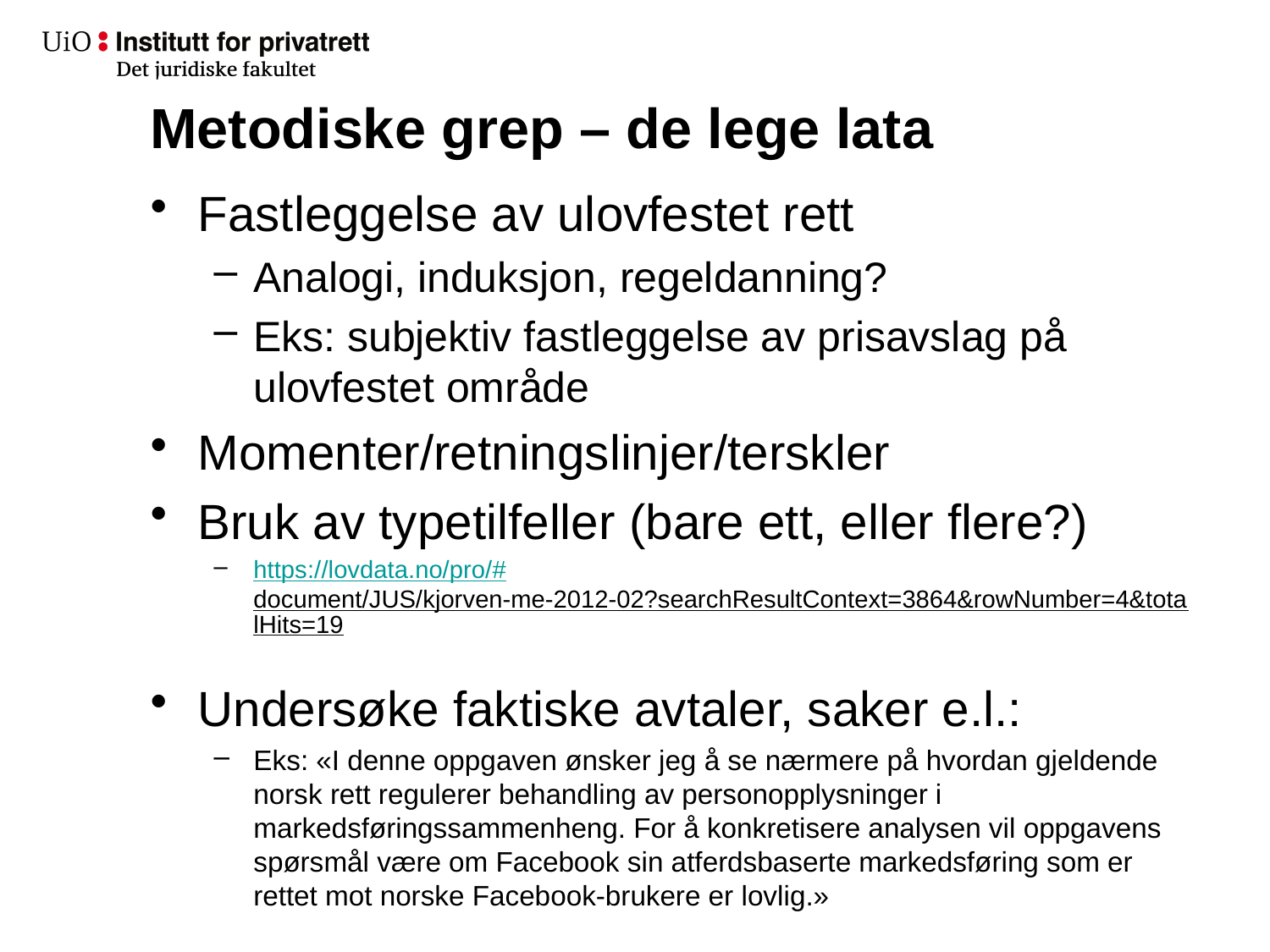

# Metodiske grep – de lege lata
Fastleggelse av ulovfestet rett
Analogi, induksjon, regeldanning?
Eks: subjektiv fastleggelse av prisavslag på ulovfestet område
Momenter/retningslinjer/terskler
Bruk av typetilfeller (bare ett, eller flere?)
https://lovdata.no/pro/#document/JUS/kjorven-me-2012-02?searchResultContext=3864&rowNumber=4&totalHits=19
Undersøke faktiske avtaler, saker e.l.:
Eks: «I denne oppgaven ønsker jeg å se nærmere på hvordan gjeldende norsk rett regulerer behandling av personopplysninger i markedsføringssammenheng. For å konkretisere analysen vil oppgavens spørsmål være om Facebook sin atferdsbaserte markedsføring som er rettet mot norske Facebook-brukere er lovlig.»